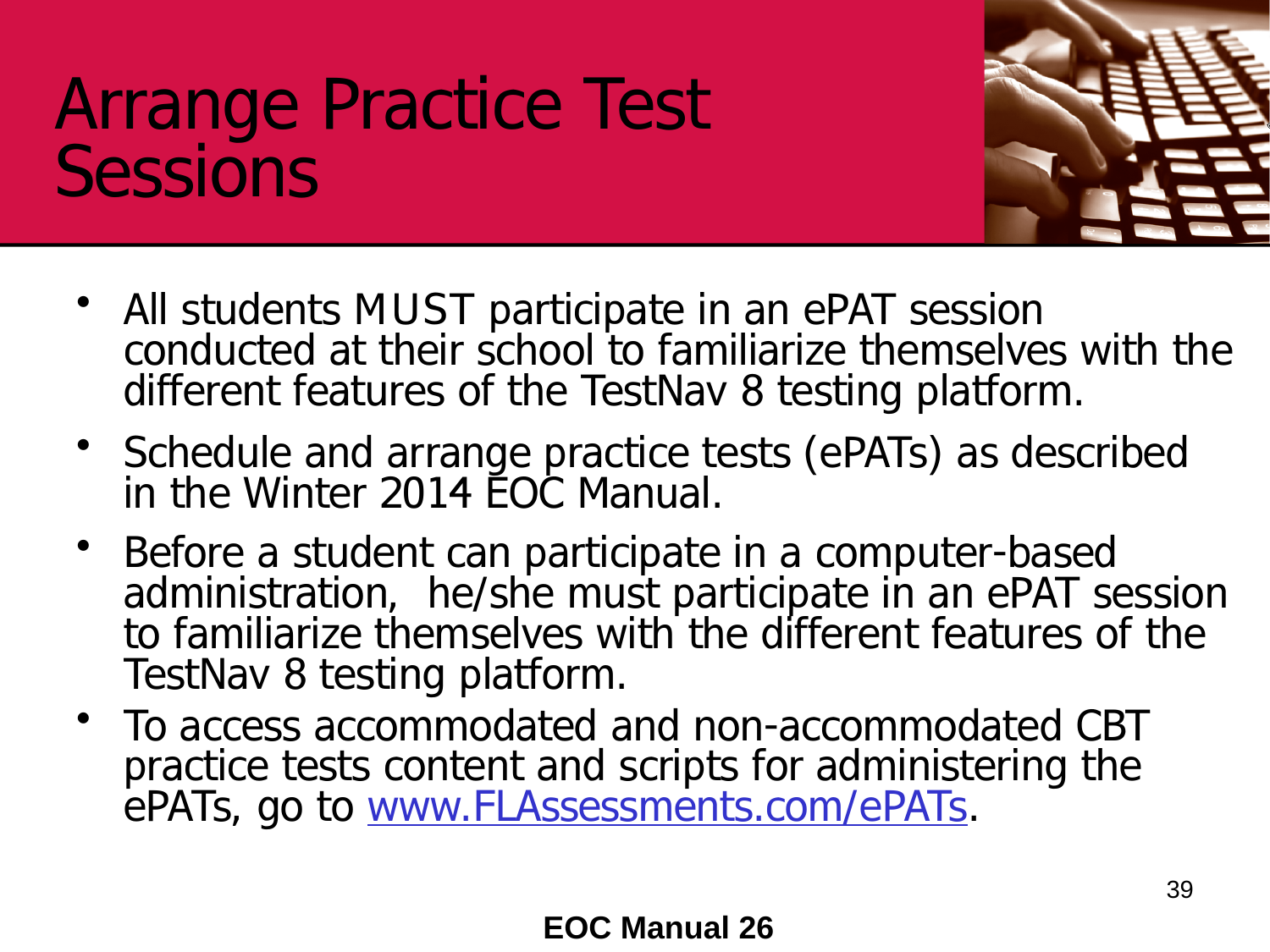

# Arrange Practice Test Sessions
All students MUST participate in an ePAT session conducted at their school to familiarize themselves with the different features of the TestNav 8 testing platform.
Schedule and arrange practice tests (ePATs) as described in the Winter 2014 EOC Manual.
Before a student can participate in a computer-based administration,  he/she must participate in an ePAT session to familiarize themselves with the different features of the TestNav 8 testing platform.
To access accommodated and non-accommodated CBT practice tests content and scripts for administering the ePATs, go to www.FLAssessments.com/ePATs.

39
EOC Manual 26